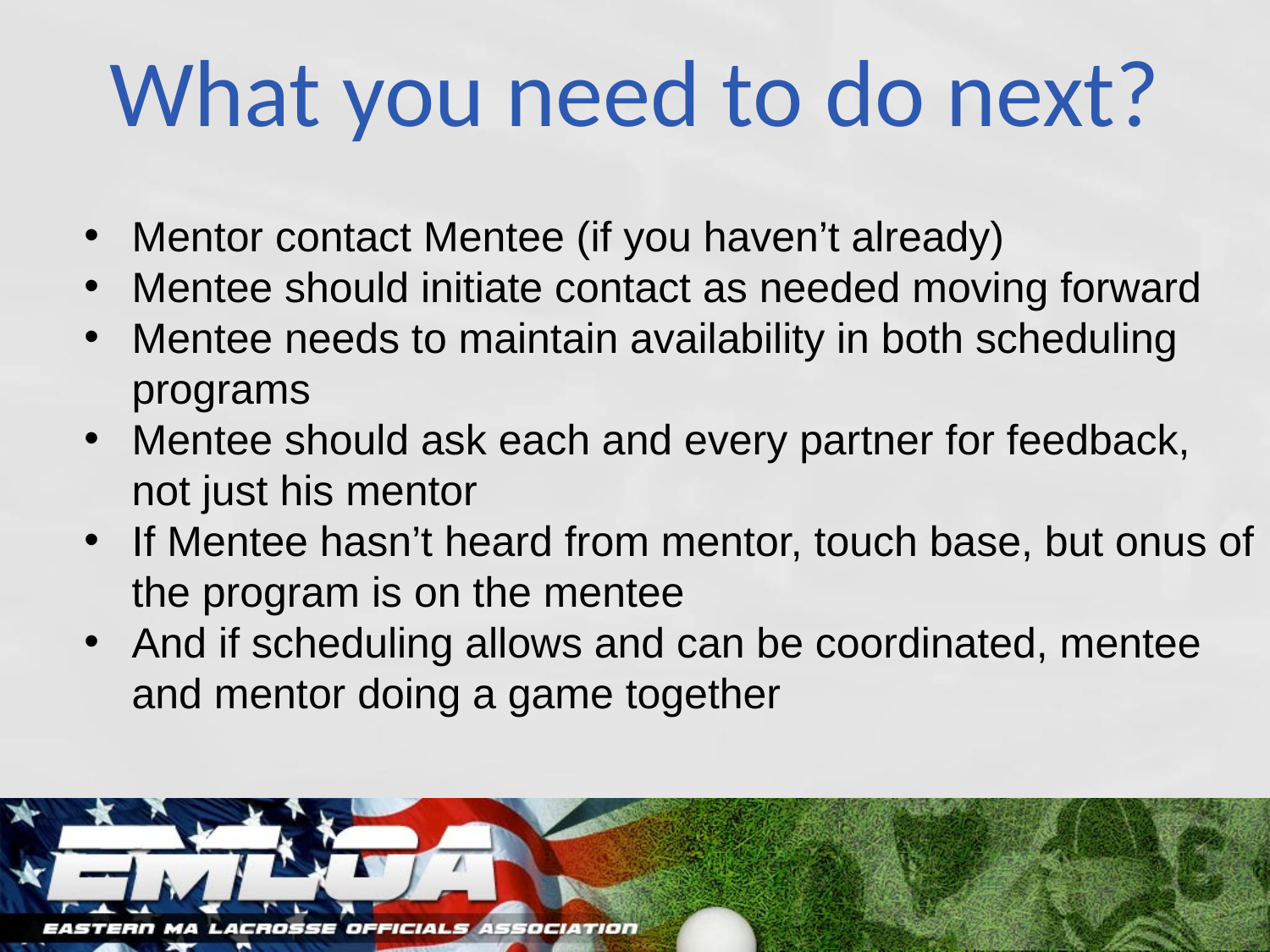

# What you need to do next?
Mentor contact Mentee (if you haven’t already)
Mentee should initiate contact as needed moving forward
Mentee needs to maintain availability in both scheduling  programs
Mentee should ask each and every partner for feedback, not just his mentor
If Mentee hasn’t heard from mentor, touch base, but onus of the program is on the mentee
And if scheduling allows and can be coordinated, mentee and mentor doing a game together